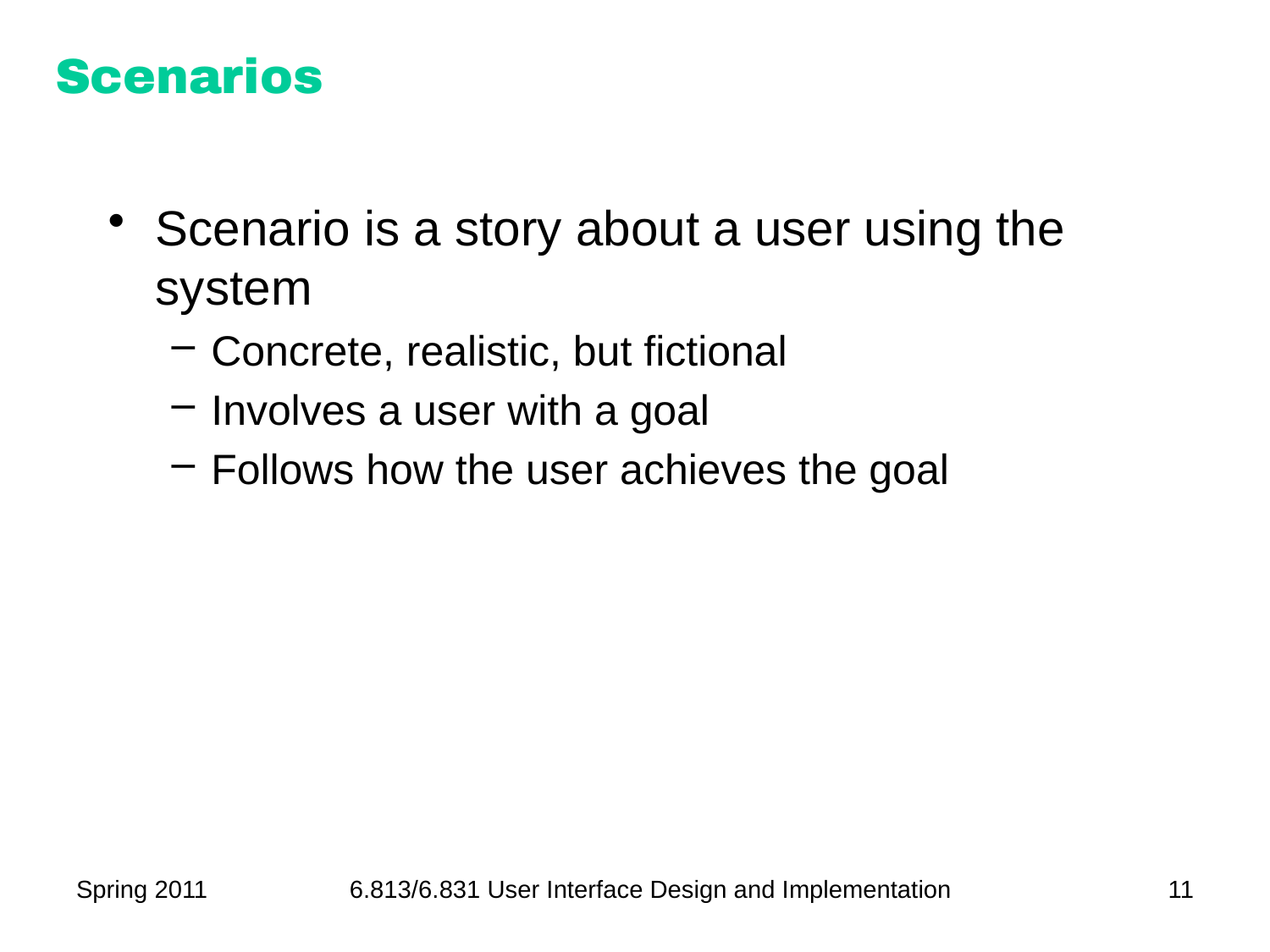

# Scenarios
Scenario is a story about a user using the system
Concrete, realistic, but fictional
Involves a user with a goal
Follows how the user achieves the goal
Spring 2011
6.813/6.831 User Interface Design and Implementation
11